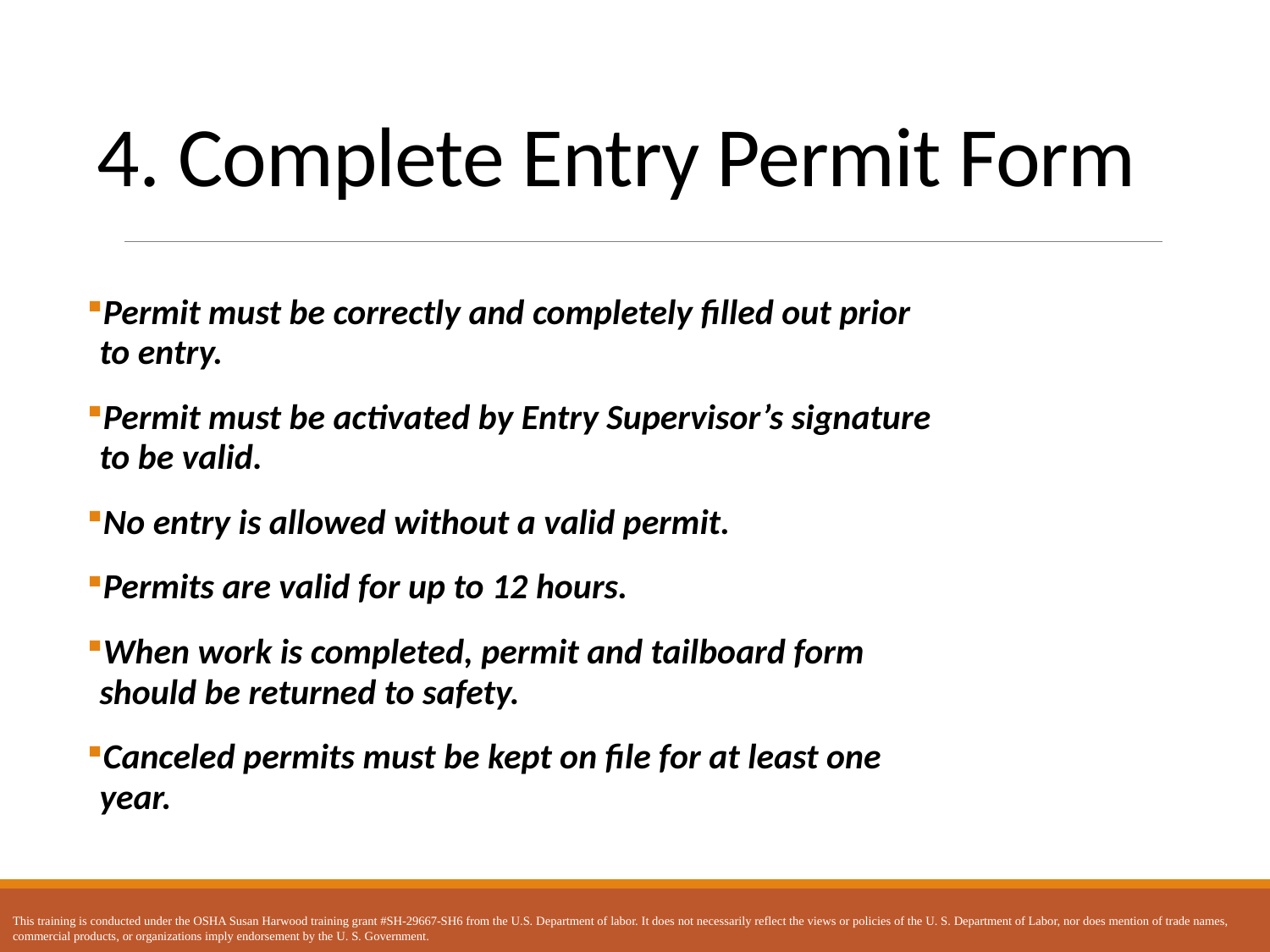

# 4. Complete Entry Permit Form
Permit must be correctly and completely filled out prior to entry.
Permit must be activated by Entry Supervisor’s signature to be valid.
No entry is allowed without a valid permit.
Permits are valid for up to 12 hours.
When work is completed, permit and tailboard form should be returned to safety.
Canceled permits must be kept on file for at least one year.
This training is conducted under the OSHA Susan Harwood training grant #SH-29667-SH6 from the U.S. Department of labor. It does not necessarily reflect the views or policies of the U. S. Department of Labor, nor does mention of trade names, commercial products, or organizations imply endorsement by the U. S. Government.